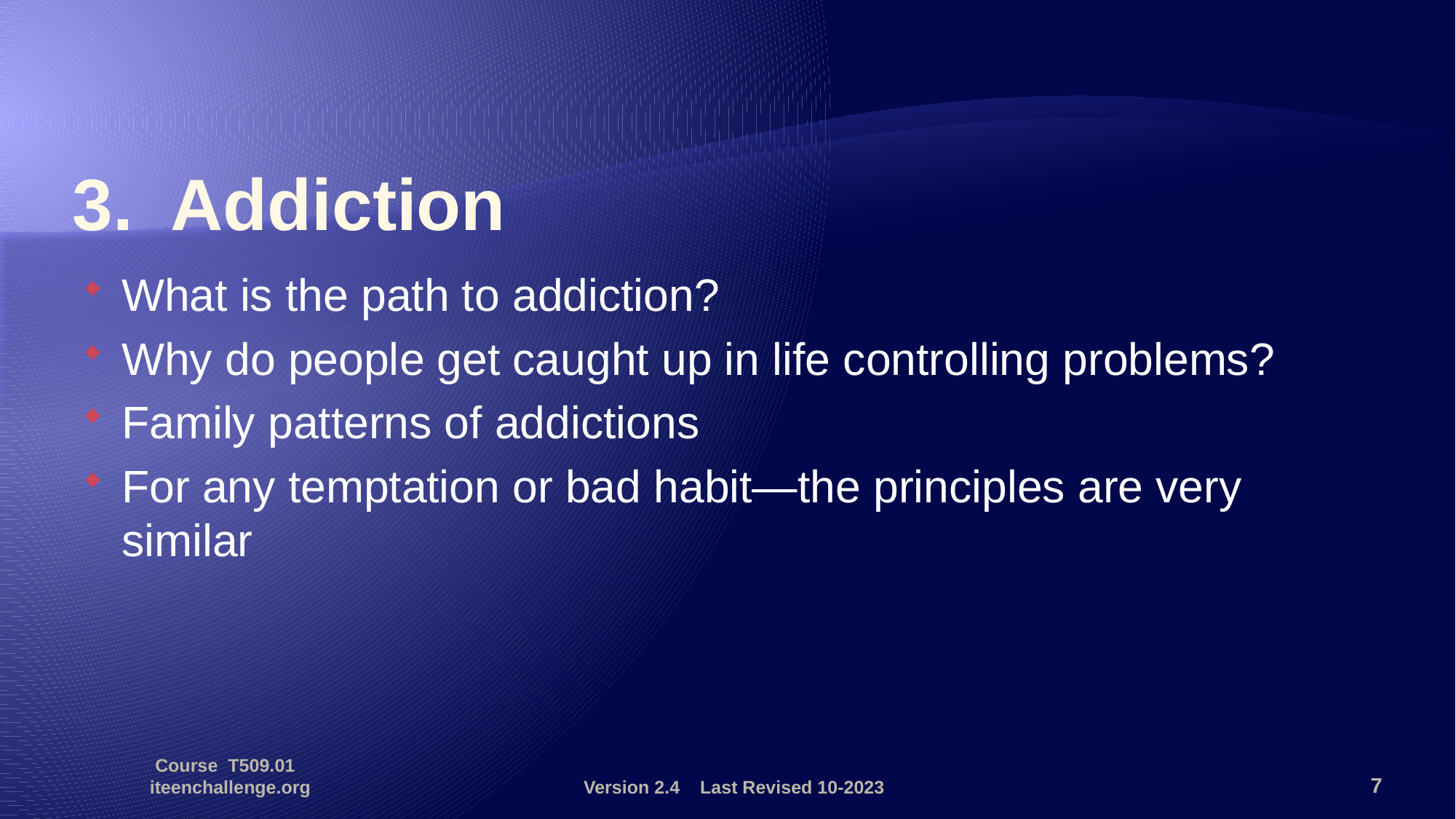

# 3.  Addiction
What is the path to addiction?
Why do people get caught up in life controlling problems?
Family patterns of addictions
For any temptation or bad habit—the principles are very similar
Course  T509.01   iteenchallenge.org
Version 2.4    Last Revised 10-2023
7